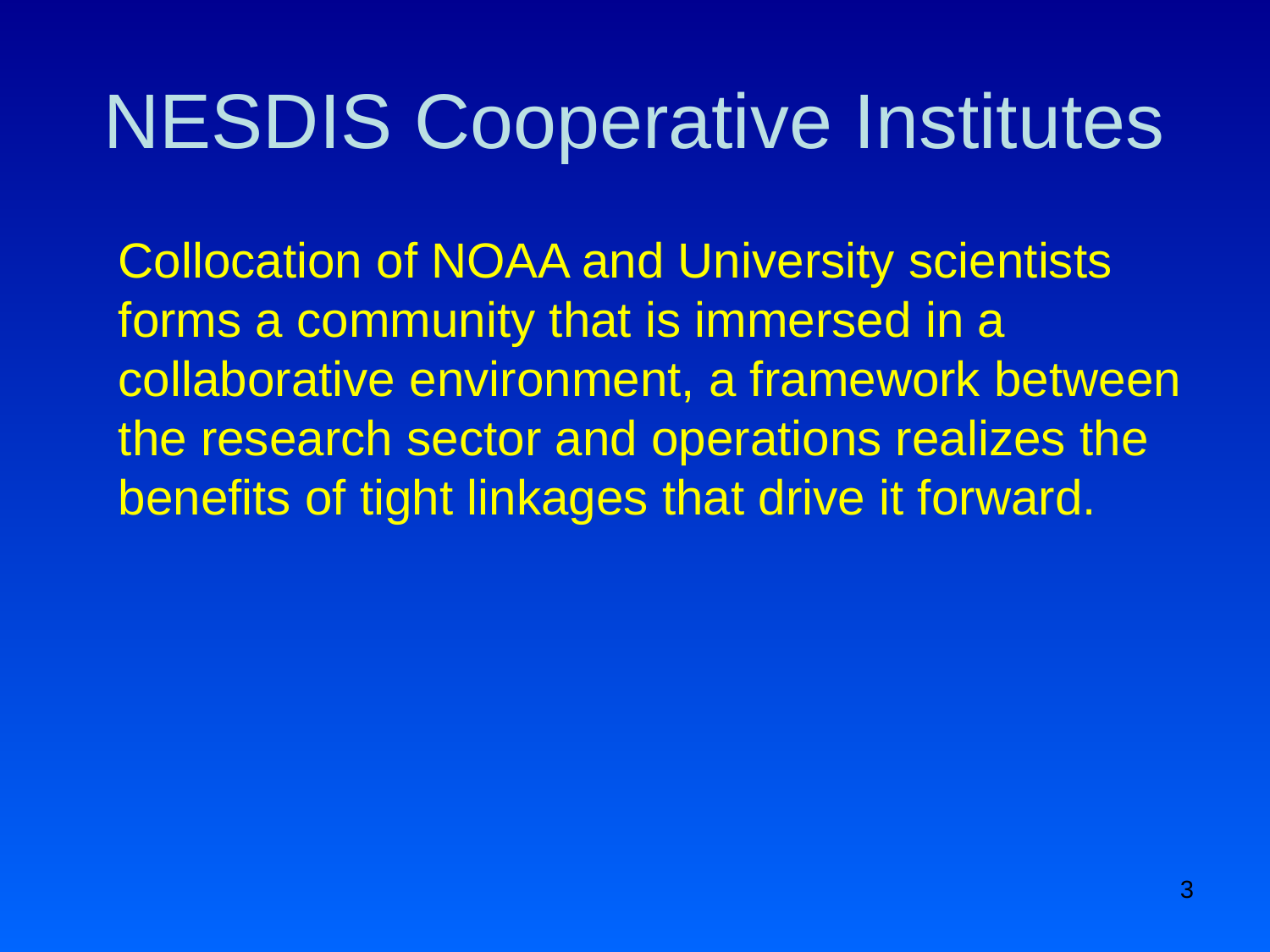

# NESDIS Cooperative Institutes
Collocation of NOAA and University scientists forms a community that is immersed in a collaborative environment, a framework between the research sector and operations realizes the benefits of tight linkages that drive it forward.

3